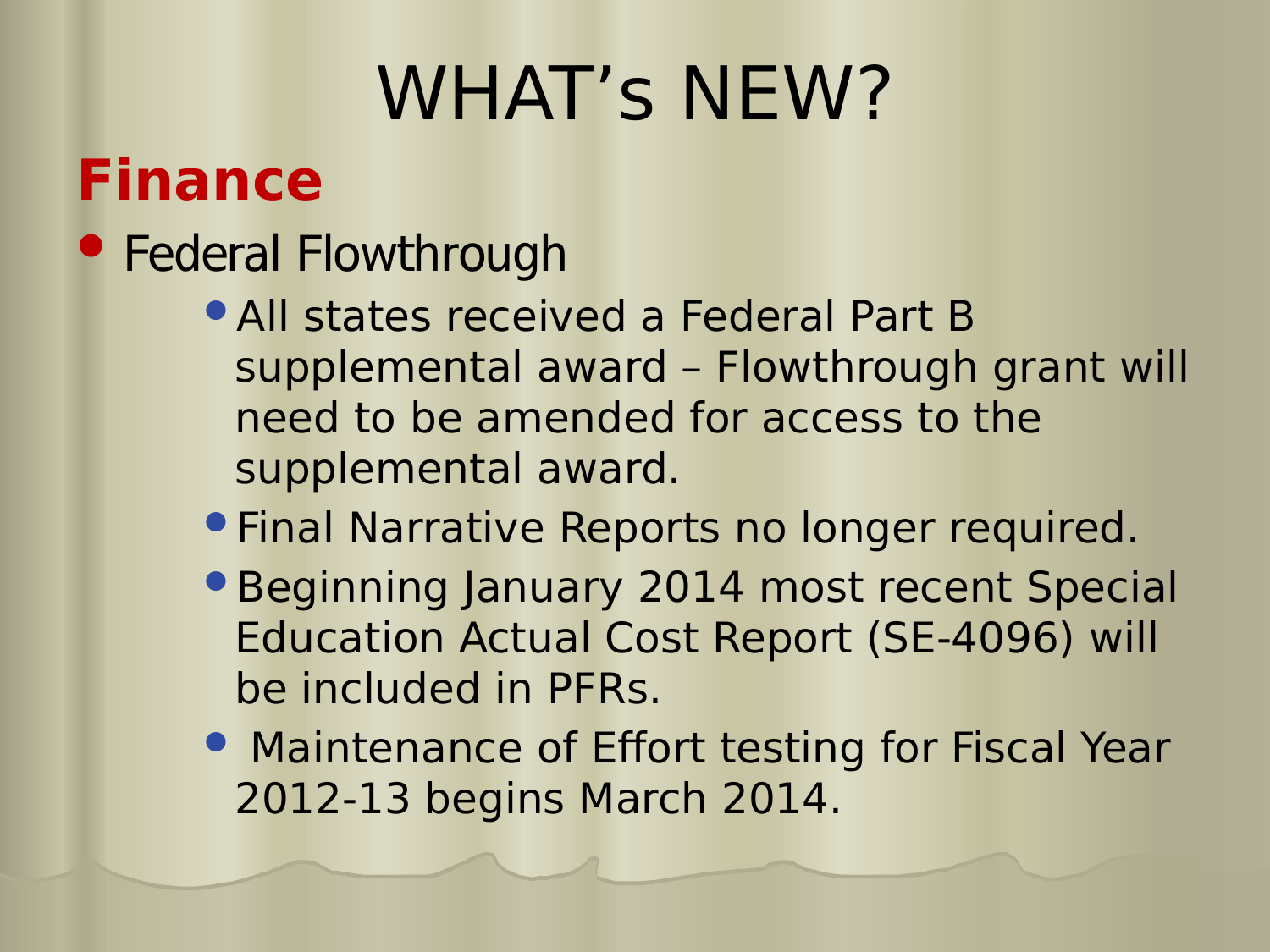

# WHAT’s NEW?
Finance
Federal Flowthrough
All states received a Federal Part B supplemental award – Flowthrough grant will need to be amended for access to the supplemental award.
Final Narrative Reports no longer required.
Beginning January 2014 most recent Special Education Actual Cost Report (SE-4096) will be included in PFRs.
 Maintenance of Effort testing for Fiscal Year 2012-13 begins March 2014.